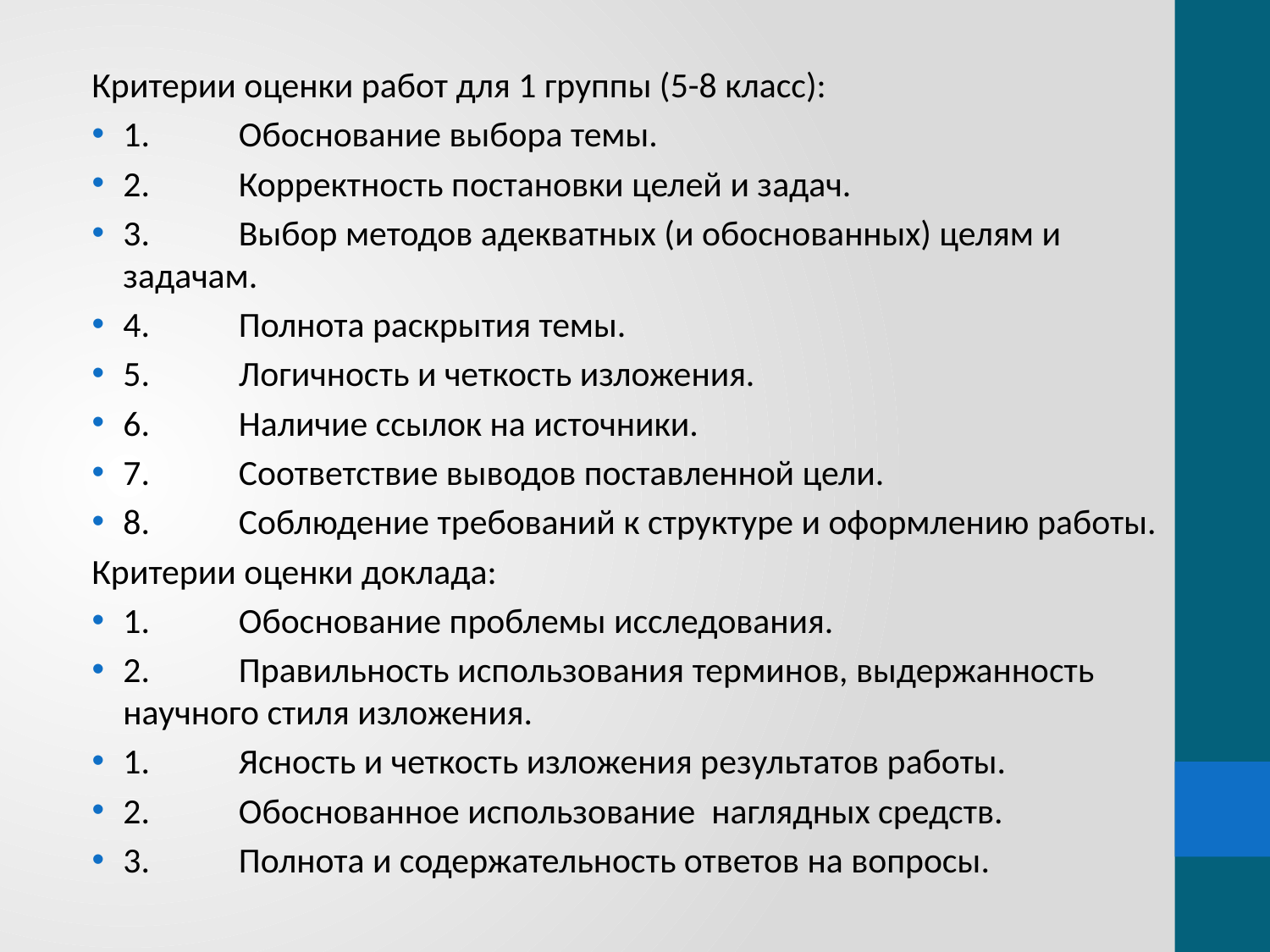

Критерии оценки работ для 1 группы (5-8 класс):
1.	Обоснование выбора темы.
2.	Корректность постановки целей и задач.
3.	Выбор методов адекватных (и обоснованных) целям и задачам.
4.	Полнота раскрытия темы.
5.	Логичность и четкость изложения.
6.	Наличие ссылок на источники.
7.	Соответствие выводов поставленной цели.
8.	Соблюдение требований к структуре и оформлению работы.
Критерии оценки доклада:
1.	Обоснование проблемы исследования.
2.	Правильность использования терминов, выдержанность научного стиля изложения.
1.	Ясность и четкость изложения результатов работы.
2.	Обоснованное использование  наглядных средств.
3.	Полнота и содержательность ответов на вопросы.